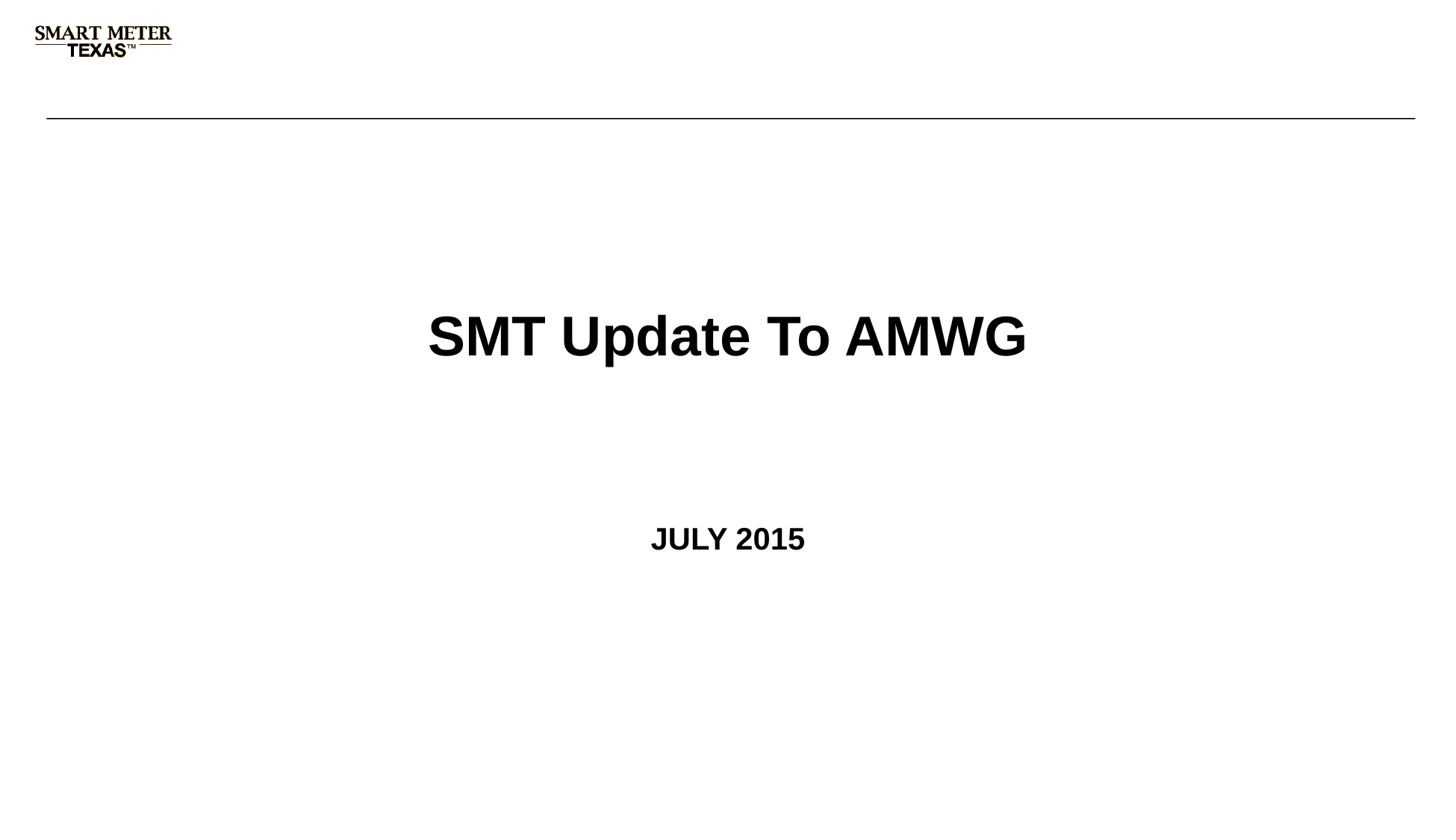

# SMT Update To AMWG
JULY 2015